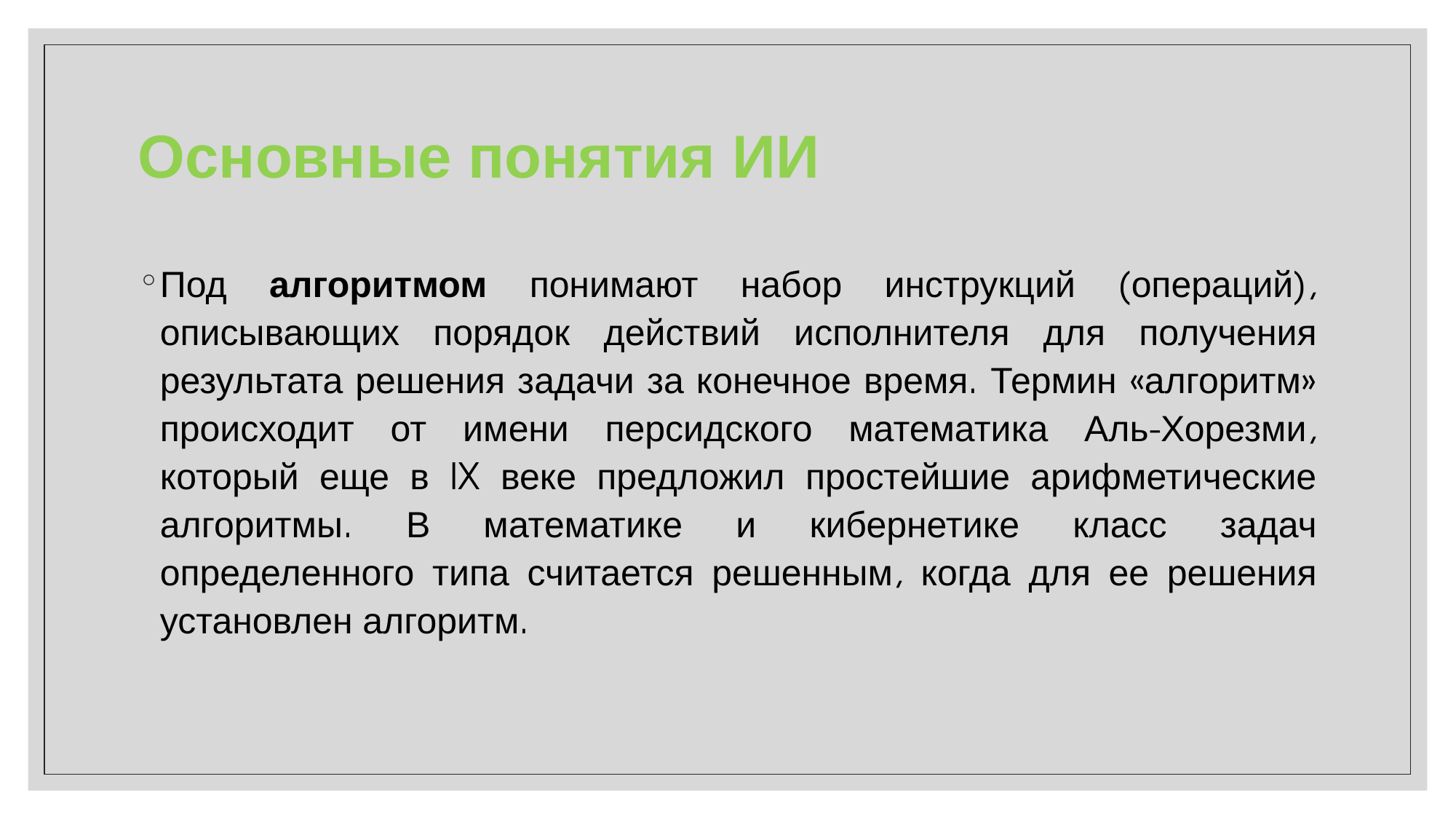

# Основные понятия ИИ
Под алгоритмом понимают набор инструкций (операций), описывающих порядок действий исполнителя для получения результата решения задачи за конечное время. Термин «алгоритм» происходит от имени персидского математика Аль-Хорезми, который еще в IX веке предложил простейшие арифметические алгоритмы. В математике и кибернетике класс задач определенного типа считается решенным, когда для ее решения установлен алгоритм.